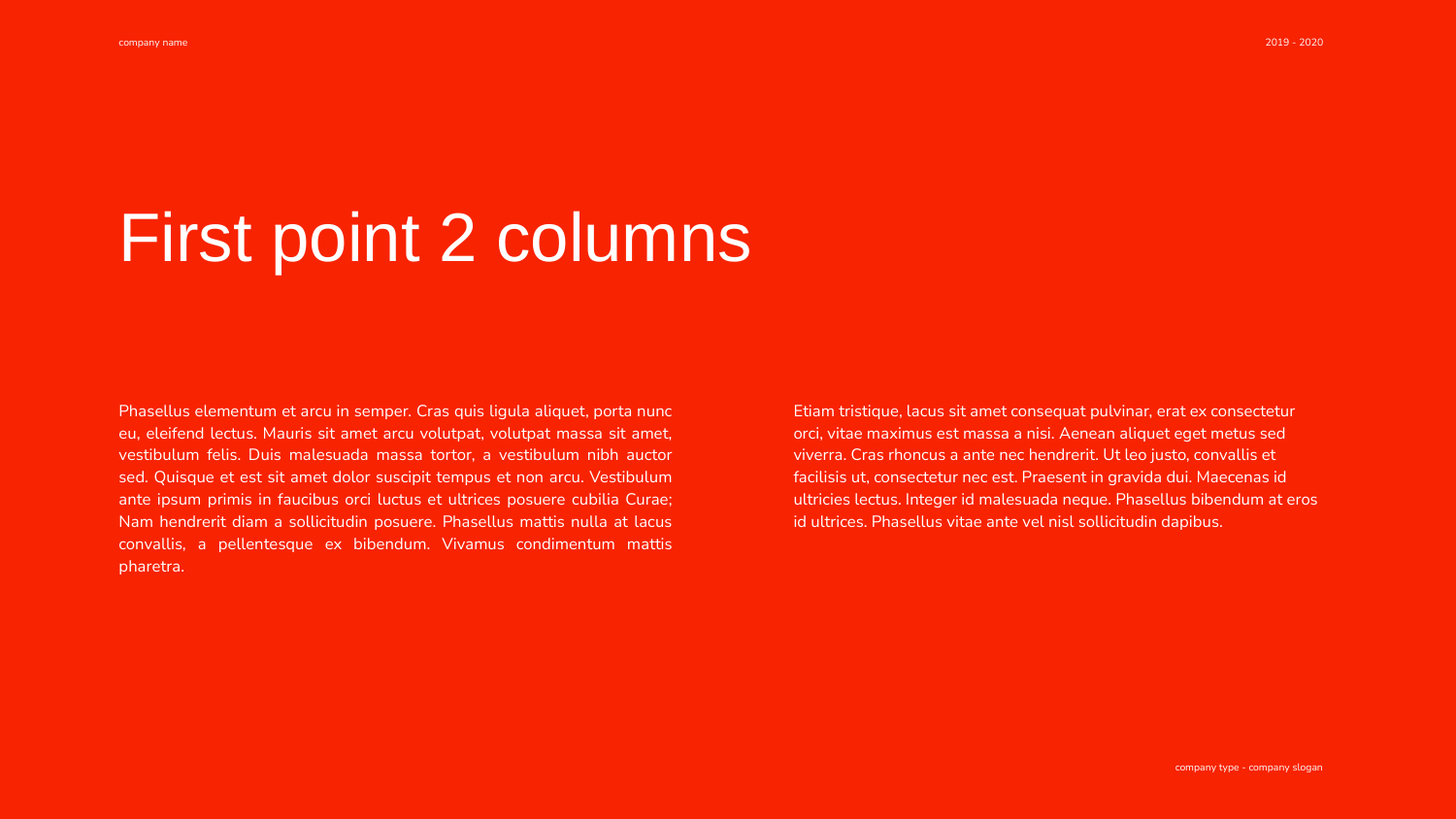

company name
2019 - 2020
# First point 2 columns
Phasellus elementum et arcu in semper. Cras quis ligula aliquet, porta nunc eu, eleifend lectus. Mauris sit amet arcu volutpat, volutpat massa sit amet, vestibulum felis. Duis malesuada massa tortor, a vestibulum nibh auctor sed. Quisque et est sit amet dolor suscipit tempus et non arcu. Vestibulum ante ipsum primis in faucibus orci luctus et ultrices posuere cubilia Curae; Nam hendrerit diam a sollicitudin posuere. Phasellus mattis nulla at lacus convallis, a pellentesque ex bibendum. Vivamus condimentum mattis pharetra.

Etiam tristique, lacus sit amet consequat pulvinar, erat ex consectetur orci, vitae maximus est massa a nisi. Aenean aliquet eget metus sed viverra. Cras rhoncus a ante nec hendrerit. Ut leo justo, convallis et facilisis ut, consectetur nec est. Praesent in gravida dui. Maecenas id ultricies lectus. Integer id malesuada neque. Phasellus bibendum at eros id ultrices. Phasellus vitae ante vel nisl sollicitudin dapibus.
company type - company slogan